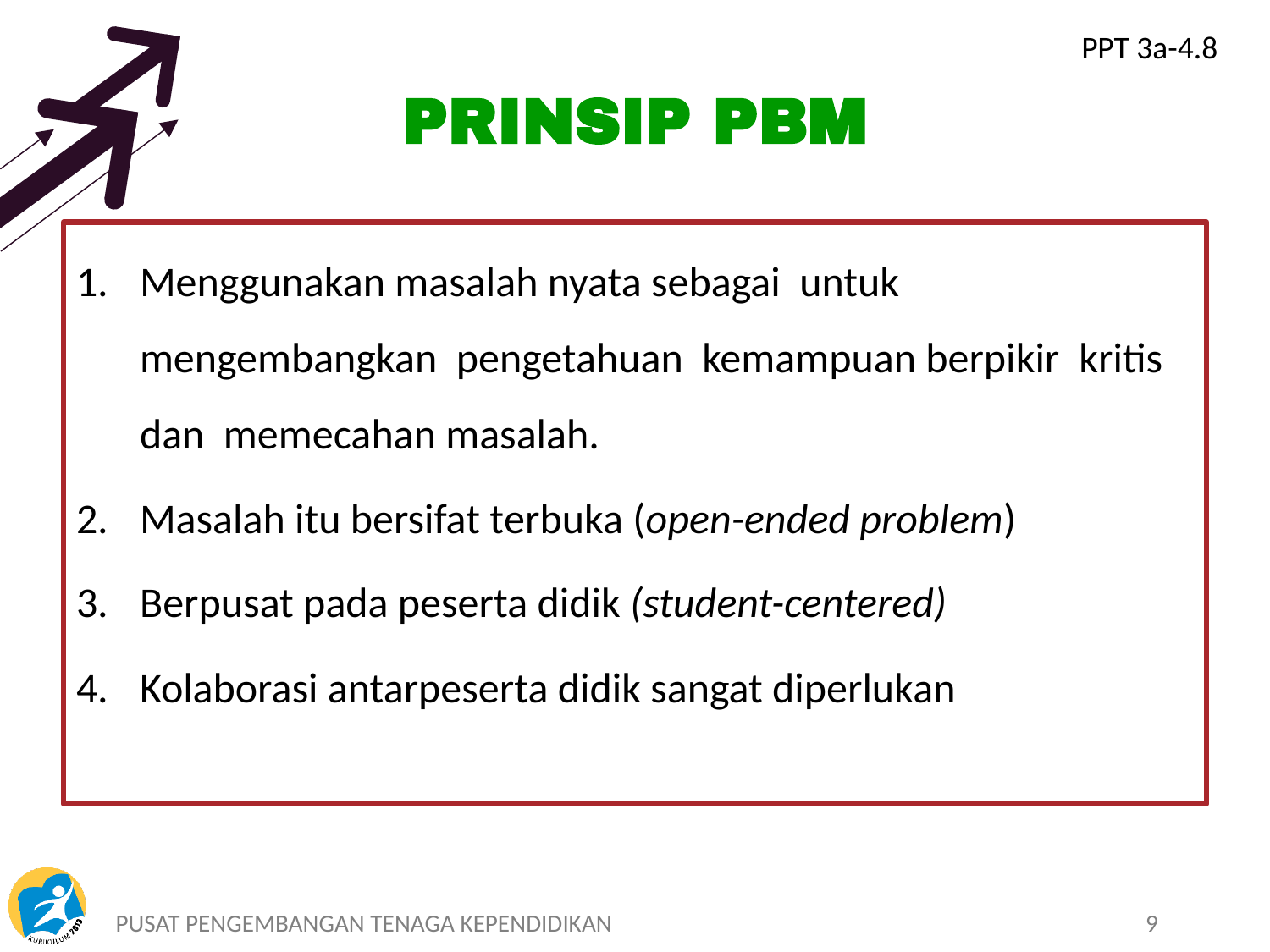

PPT 3a-4.8
# PRINSIP PBM
Menggunakan masalah nyata sebagai  untuk mengembangkan  pengetahuan  kemampuan berpikir  kritis dan  memecahan masalah.
Masalah itu bersifat terbuka (open-ended problem)
Berpusat pada peserta didik (student-centered)
Kolaborasi antarpeserta didik sangat diperlukan